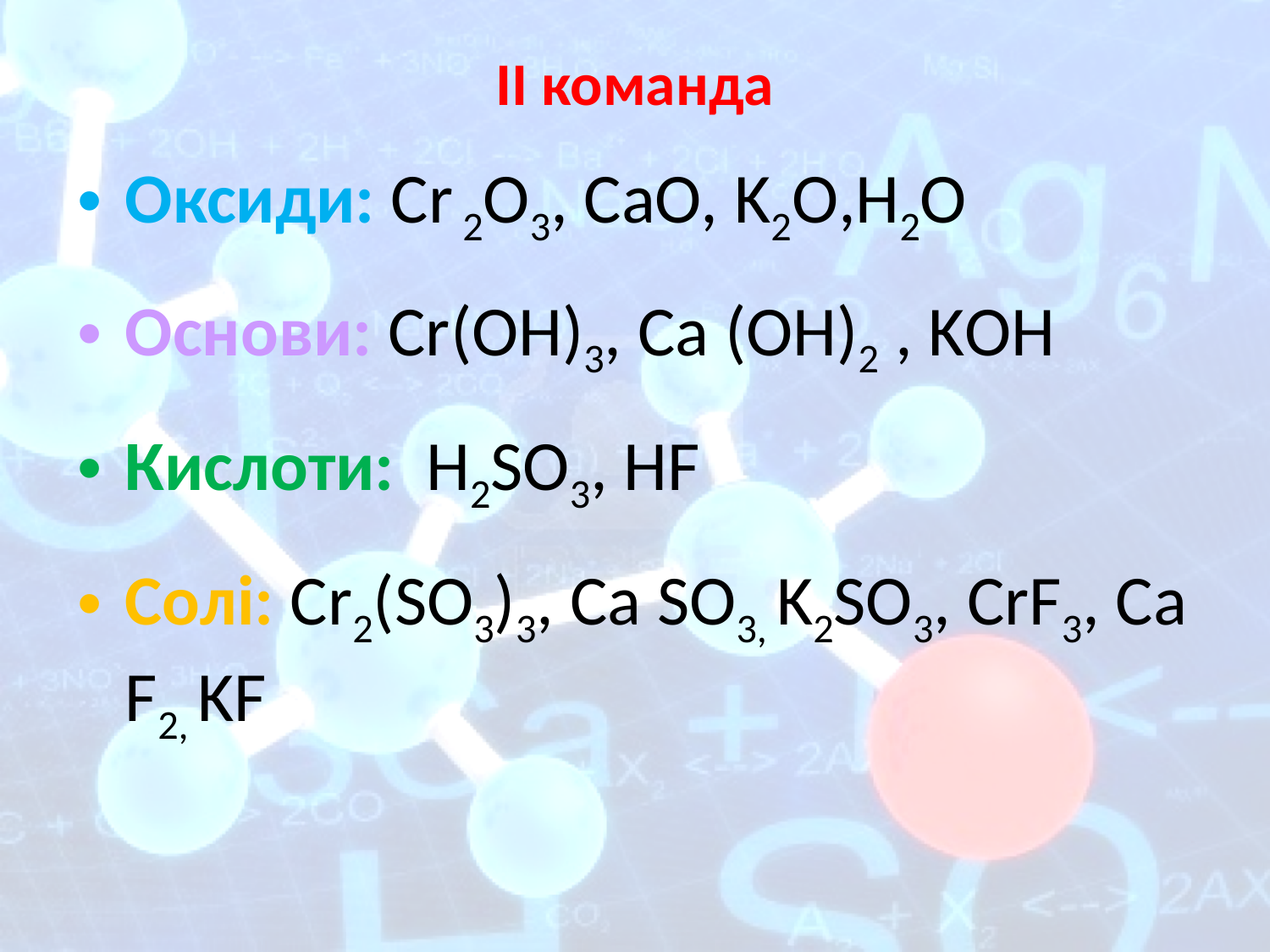

# ІІ команда
Оксиди: Cr 2O3, СаО, K2O,H2O

Основи: Cr(ОН)3, Ca (ОН)2 , KОН

Кислоти:  Н2SО3, НF

Солі: Cr2(SО3)3, Ca SО3, K2SО3, CrF3, Ca F2, KF